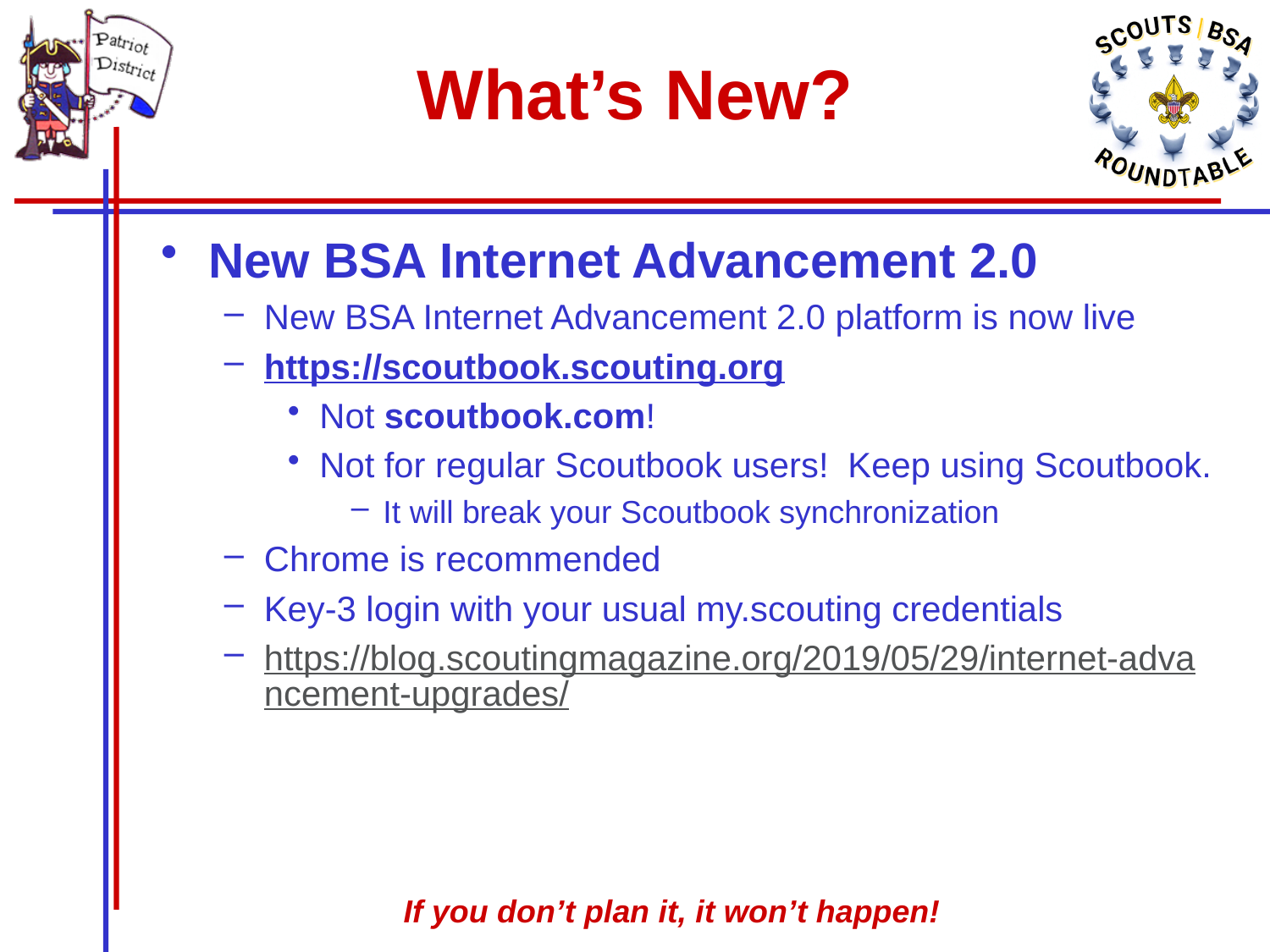

# What’s New?
New BSA Internet Advancement 2.0
New BSA Internet Advancement 2.0 platform is now live
https://scoutbook.scouting.org
Not scoutbook.com!
Not for regular Scoutbook users!  Keep using Scoutbook.
It will break your Scoutbook synchronization
Chrome is recommended
Key-3 login with your usual my.scouting credentials
https://blog.scoutingmagazine.org/2019/05/29/internet-advancement-upgrades/